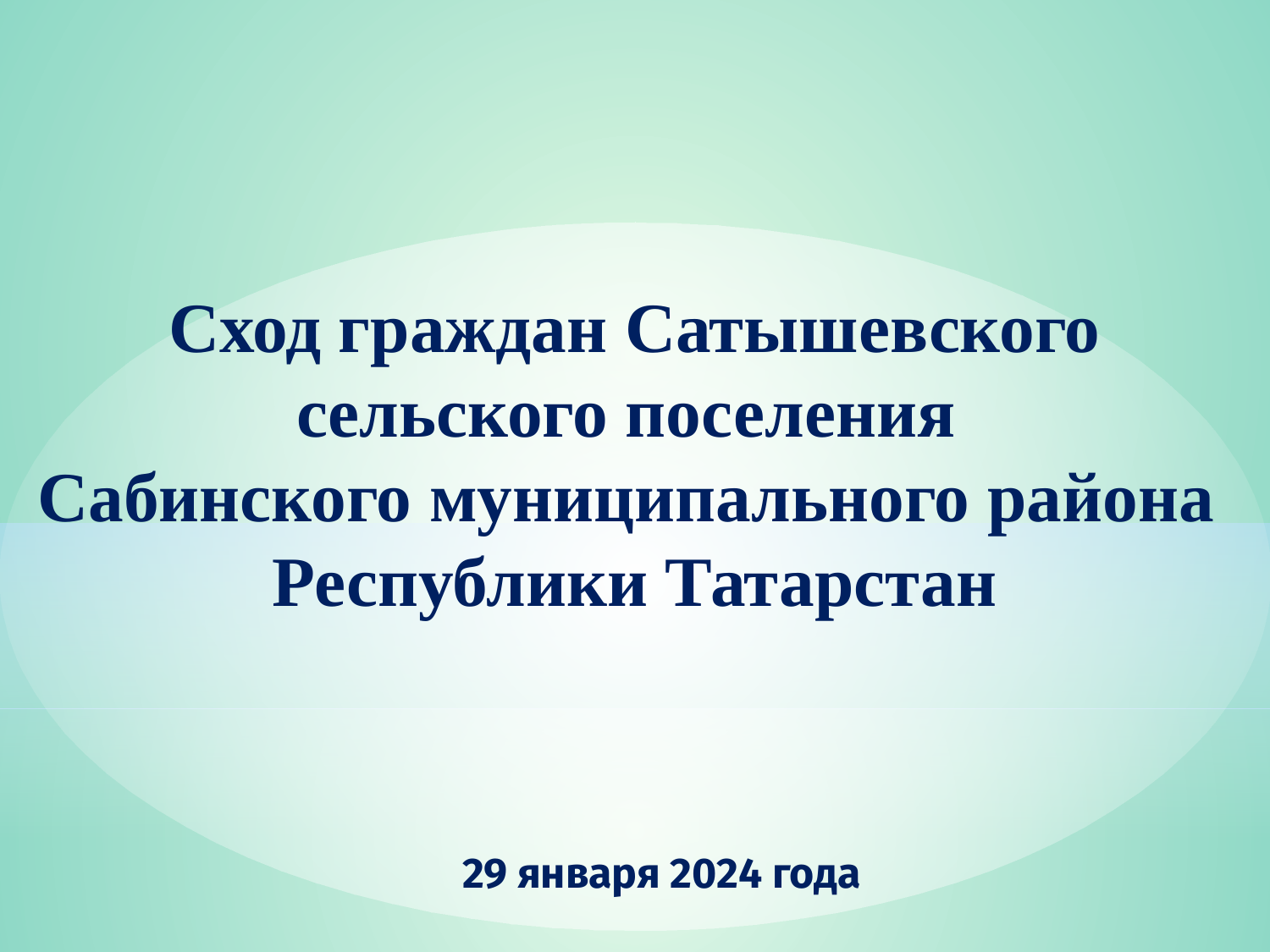

Сход граждан Cатышевского сельского поселения
Сабинского муниципального района
Республики Татарстан
29 января 2024 года